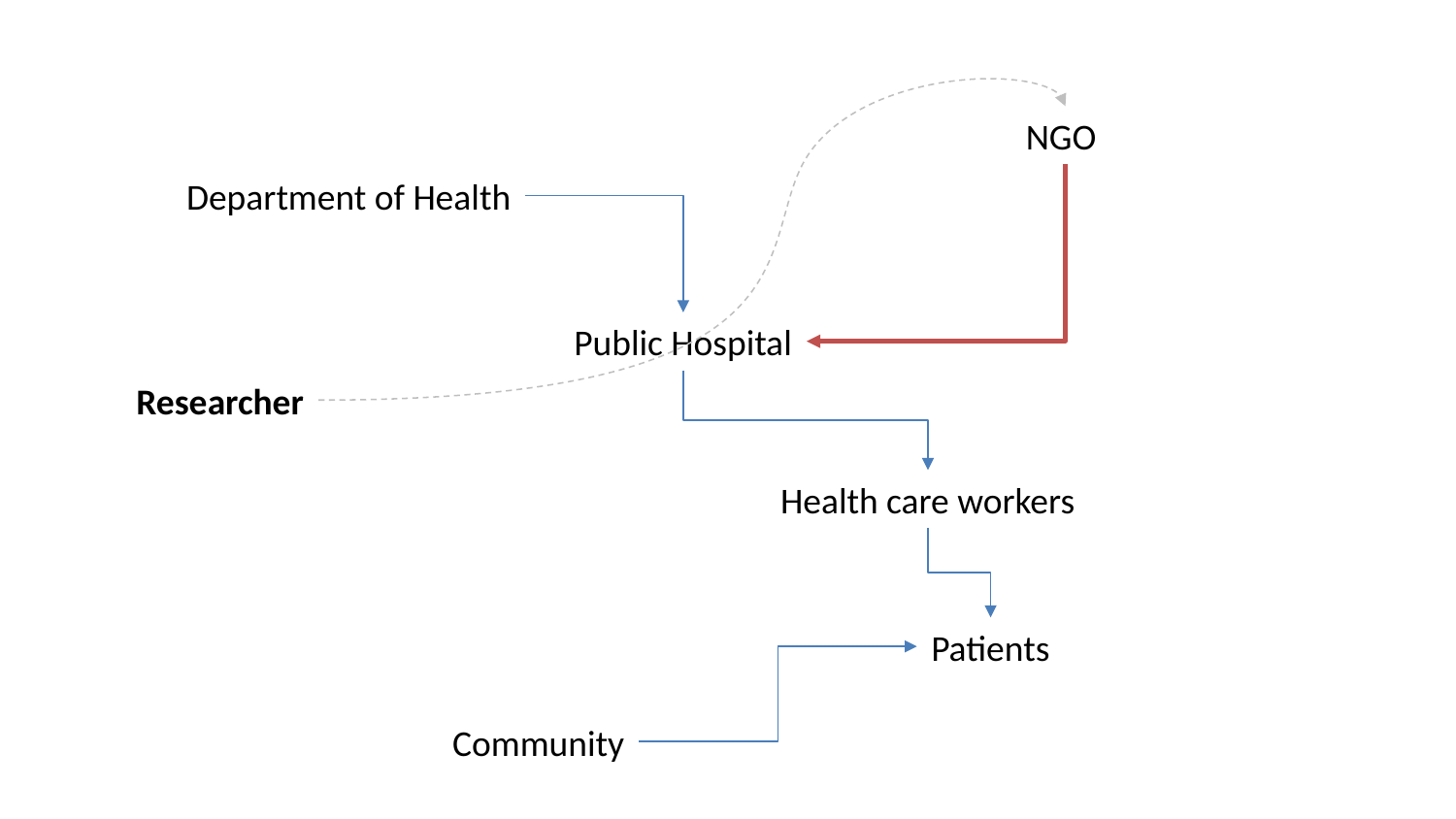

NGO
Department of Health
Public Hospital
Researcher
Health care workers
Patients
Community